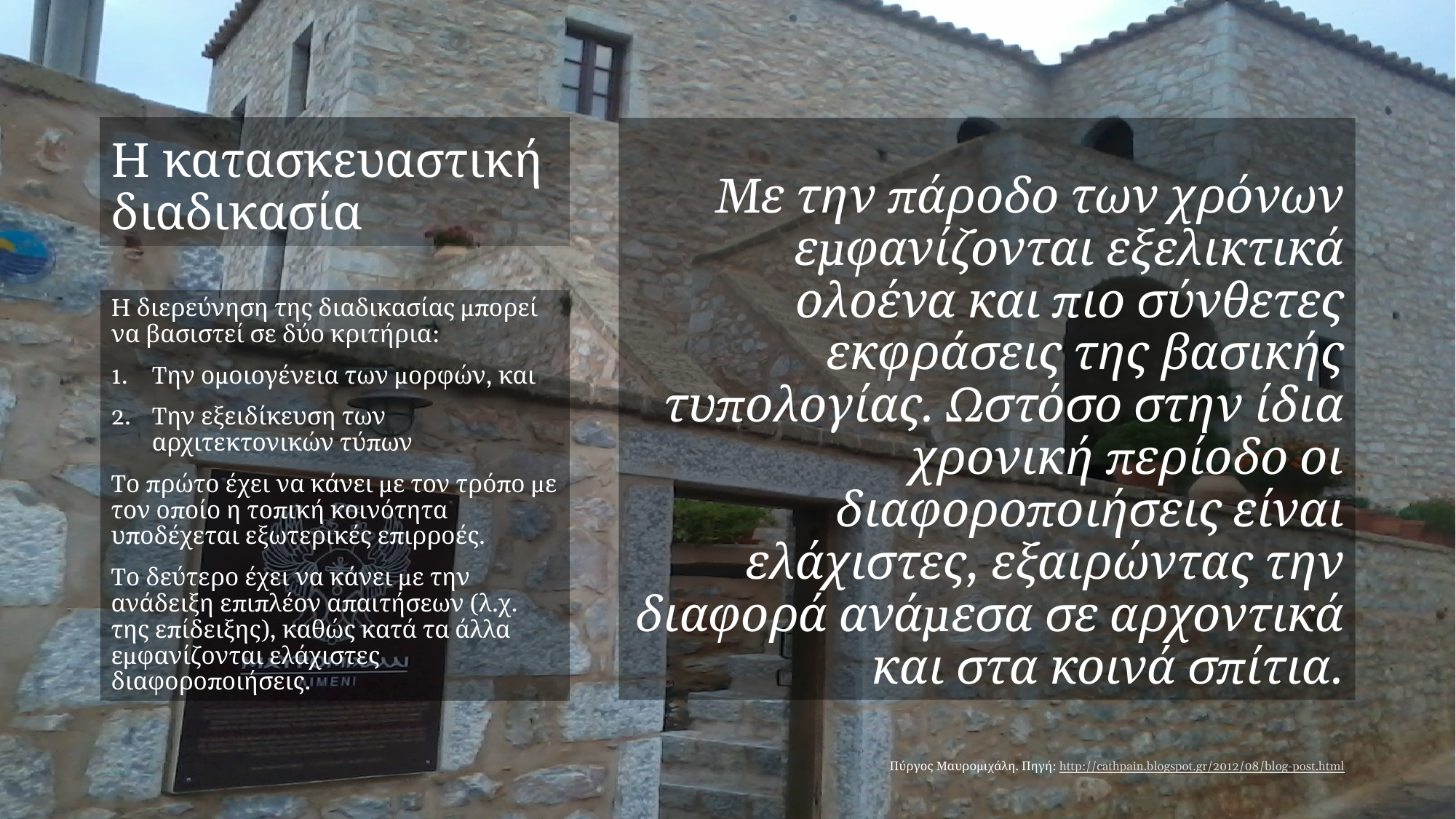

# Η κατασκευαστική διαδικασία
Με την πάροδο των χρόνων εμφανίζονται εξελικτικά ολοένα και πιο σύνθετες εκφράσεις της βασικής τυπολογίας. Ωστόσο στην ίδια χρονική περίοδο οι διαφοροποιήσεις είναι ελάχιστες, εξαιρώντας την διαφορά ανάμεσα σε αρχοντικά και στα κοινά σπίτια.
Η διερεύνηση της διαδικασίας μπορεί να βασιστεί σε δύο κριτήρια:
Την ομοιογένεια των μορφών, και
Την εξειδίκευση των αρχιτεκτονικών τύπων
Το πρώτο έχει να κάνει με τον τρόπο με τον οποίο η τοπική κοινότητα υποδέχεται εξωτερικές επιρροές.
Το δεύτερο έχει να κάνει με την ανάδειξη επιπλέον απαιτήσεων (λ.χ. της επίδειξης), καθώς κατά τα άλλα εμφανίζονται ελάχιστες διαφοροποιήσεις.
Πύργος Μαυρομιχάλη. Πηγή: http://cathpain.blogspot.gr/2012/08/blog-post.html